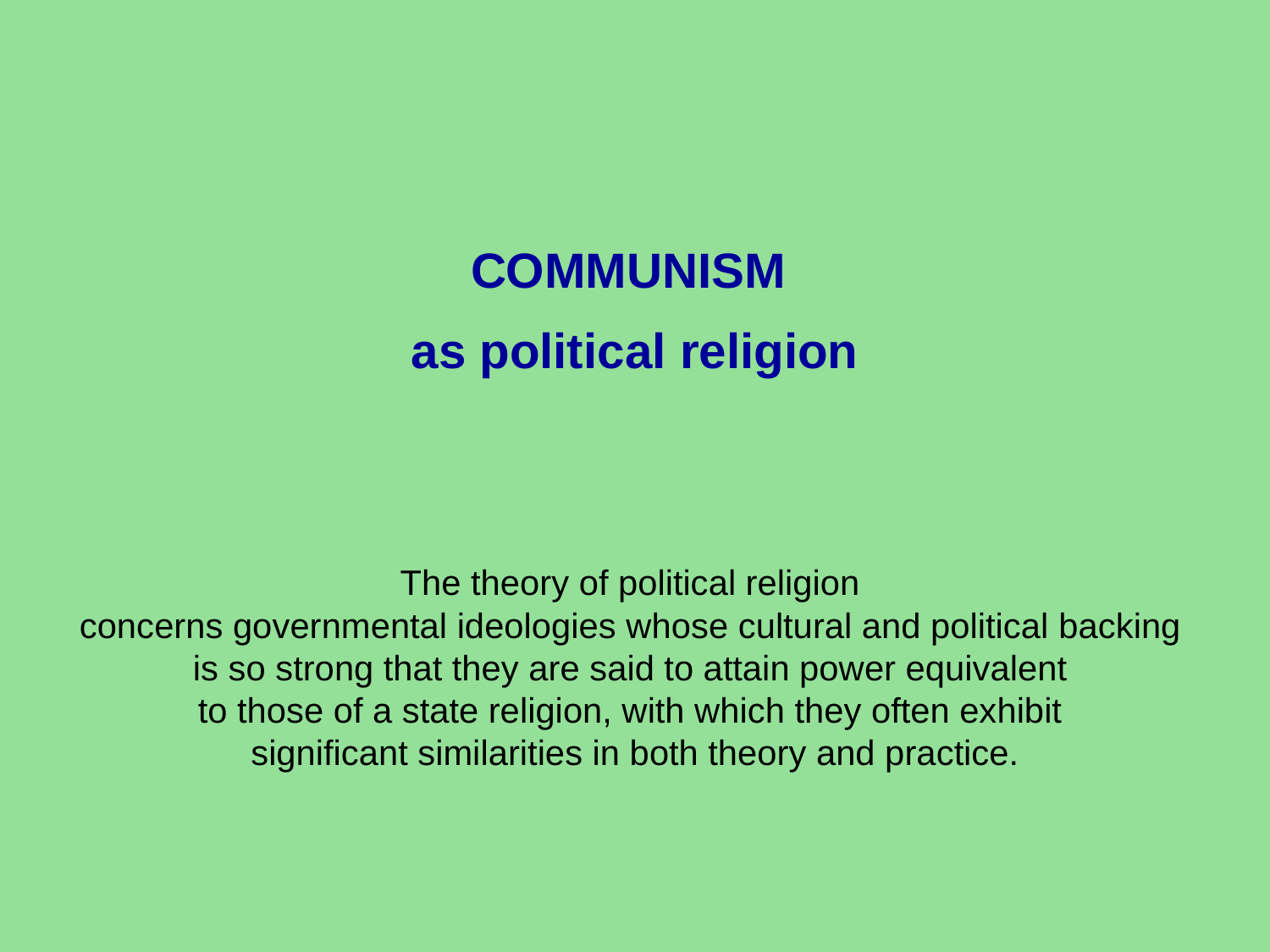

COMMUNISM
as political religion

The theory of political religion 
concerns governmental ideologies whose cultural and political backing
is so strong that they are said to attain power equivalent
to those of a state religion, with which they often exhibit
significant similarities in both theory and practice.